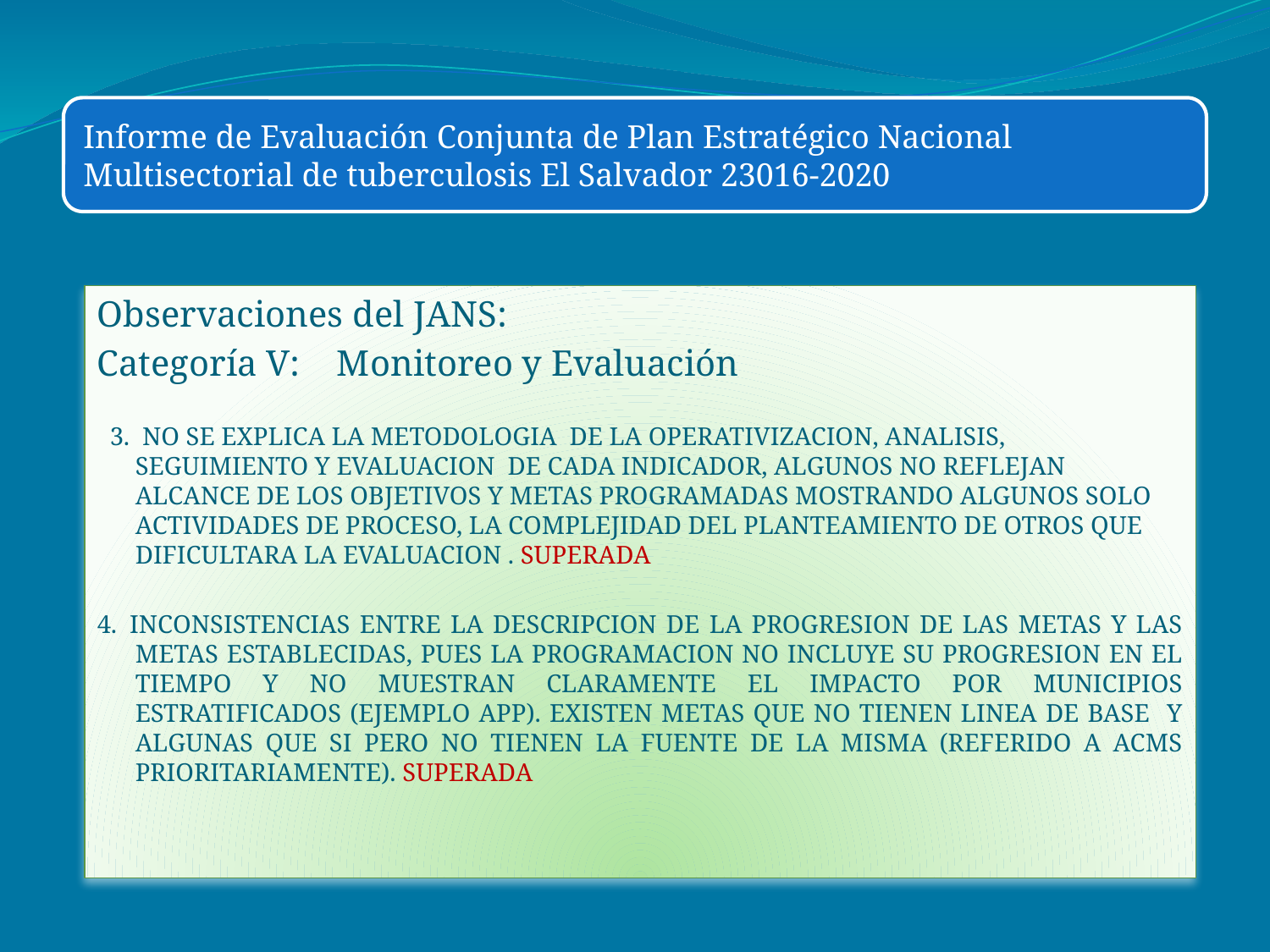

Informe de Evaluación Conjunta de Plan Estratégico Nacional Multisectorial de tuberculosis El Salvador 23016-2020
Observaciones del JANS:
Categoría V:    Monitoreo y Evaluación

  3.  NO SE EXPLICA LA METODOLOGIA  DE LA OPERATIVIZACION, ANALISIS, SEGUIMIENTO Y EVALUACION  DE CADA INDICADOR, ALGUNOS NO REFLEJAN ALCANCE DE LOS OBJETIVOS Y METAS PROGRAMADAS MOSTRANDO ALGUNOS SOLO ACTIVIDADES DE PROCESO, LA COMPLEJIDAD DEL PLANTEAMIENTO DE OTROS QUE DIFICULTARA LA EVALUACION . SUPERADA

4.  INCONSISTENCIAS ENTRE LA DESCRIPCION DE LA PROGRESION DE LAS METAS Y LAS METAS ESTABLECIDAS, PUES LA PROGRAMACION NO INCLUYE SU PROGRESION EN EL TIEMPO Y NO MUESTRAN CLARAMENTE EL IMPACTO POR MUNICIPIOS ESTRATIFICADOS (EJEMPLO APP). EXISTEN METAS QUE NO TIENEN LINEA DE BASE  Y ALGUNAS QUE SI PERO NO TIENEN LA FUENTE DE LA MISMA (REFERIDO A ACMS PRIORITARIAMENTE). SUPERADA